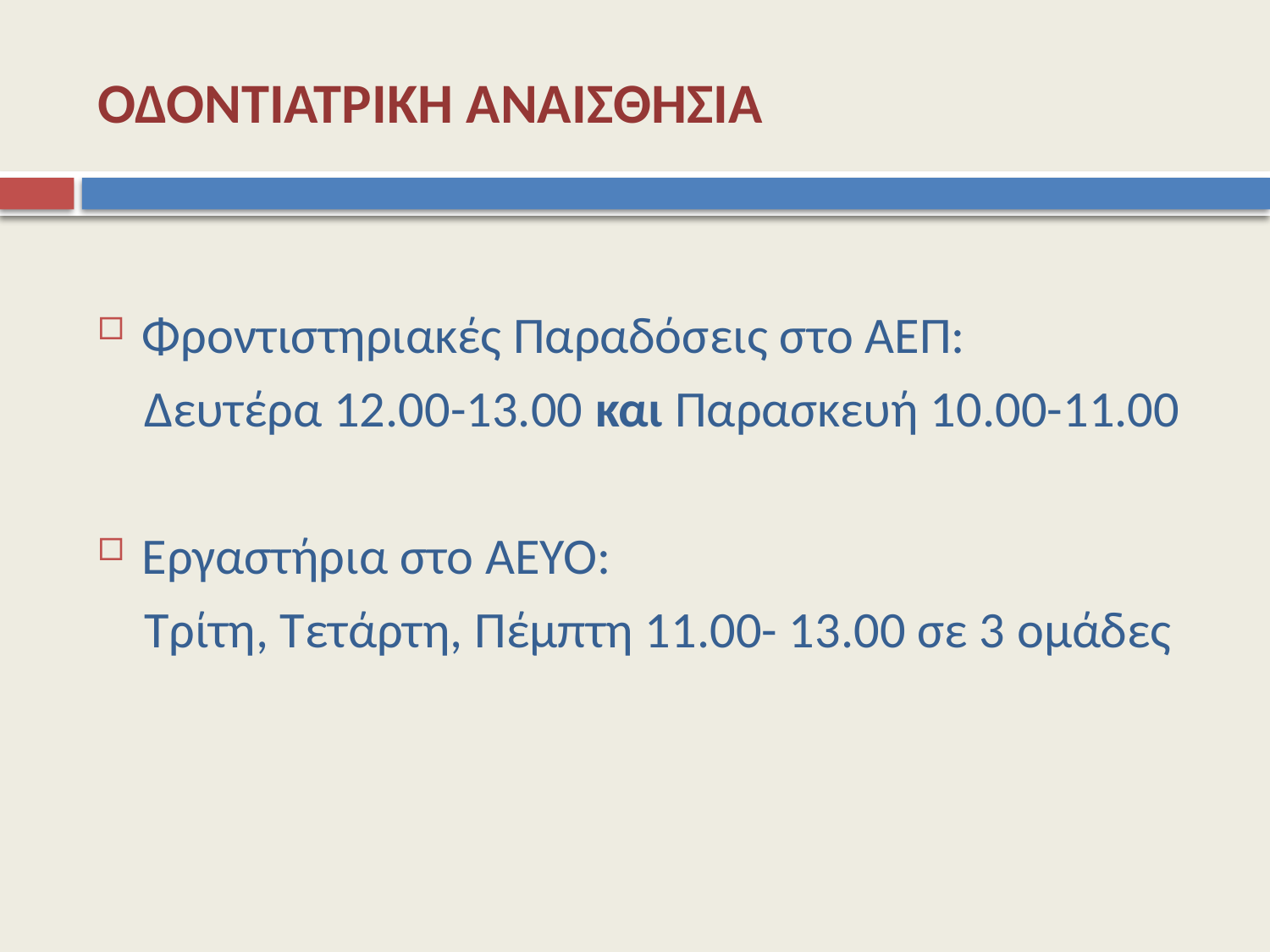

# ΟΔΟΝΤΙΑΤΡΙΚΗ ΑΝΑΙΣΘΗΣΙΑ

Φροντιστηριακές Παραδόσεις στο ΑΕΠ:
    Δευτέρα 12.00-13.00 και Παρασκευή 10.00-11.00

Εργαστήρια στο ΑΕΥΟ:
    Τρίτη, Τετάρτη, Πέμπτη 11.00- 13.00 σε 3 ομάδες